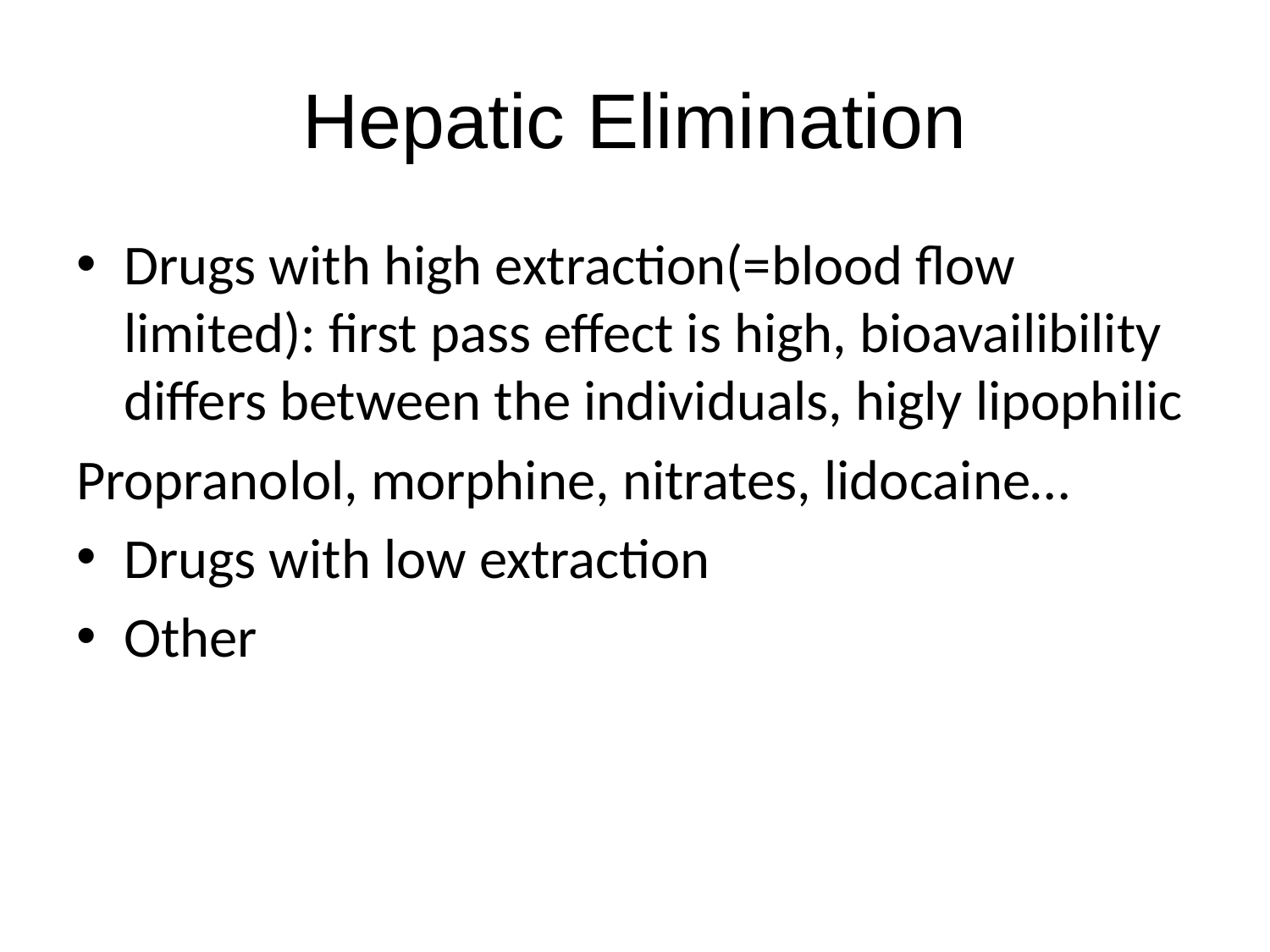

# Hepatic Elimination
Drugs with high extraction(=blood flow limited): first pass effect is high, bioavailibility differs between the individuals, higly lipophilic
Propranolol, morphine, nitrates, lidocaine…
Drugs with low extraction
Other